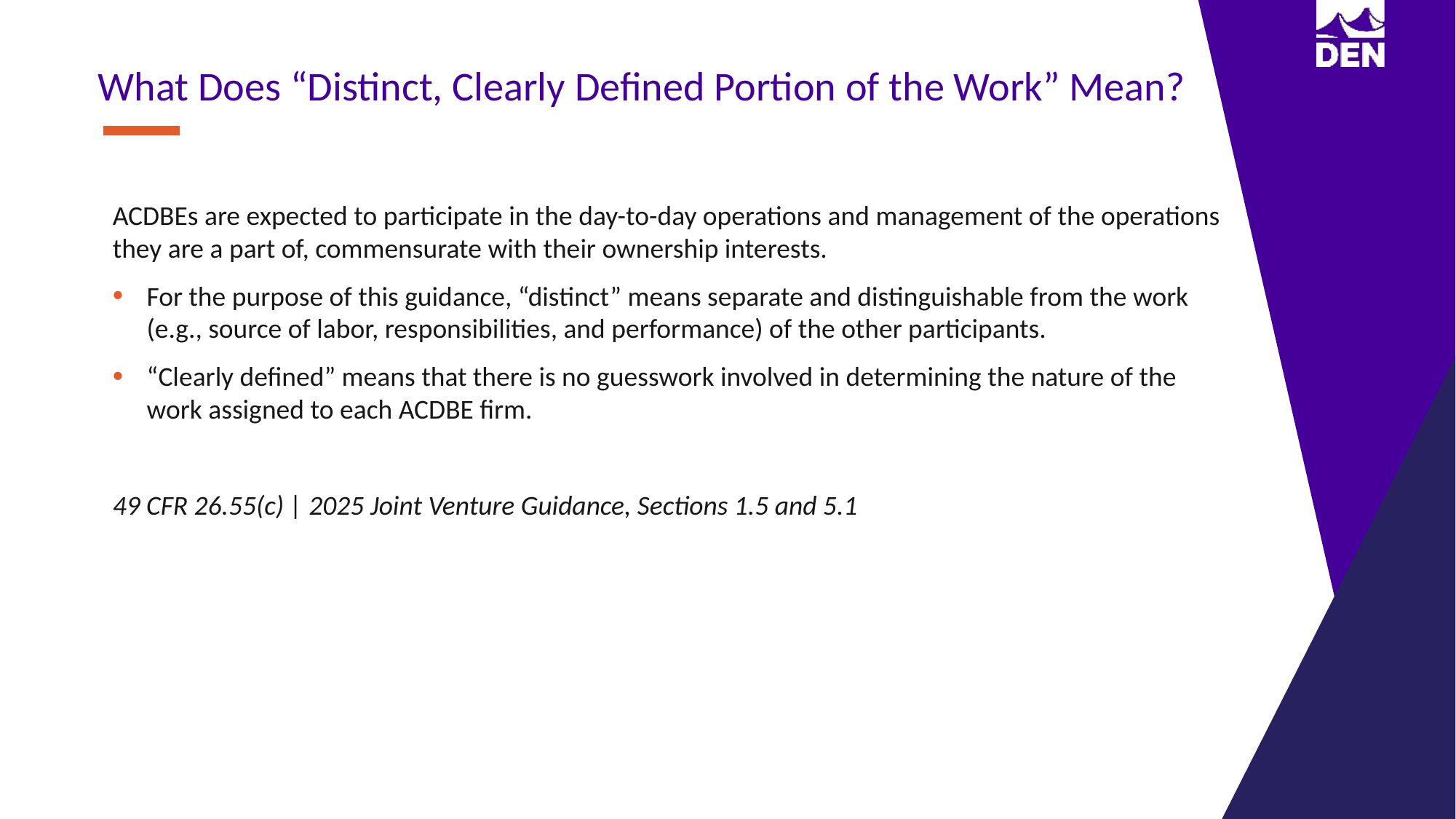

What Does “Distinct, Clearly Defined Portion of the Work” Mean?
ACDBEs are expected to participate in the day-to-day operations and management of the operations they are a part of, commensurate with their ownership interests.
For the purpose of this guidance, “distinct” means separate and distinguishable from the work (e.g., source of labor, responsibilities, and performance) of the other participants.
“Clearly defined” means that there is no guesswork involved in determining the nature of the work assigned to each ACDBE firm.

49 CFR 26.55(c) | 2025 Joint Venture Guidance, Sections 1.5 and 5.1